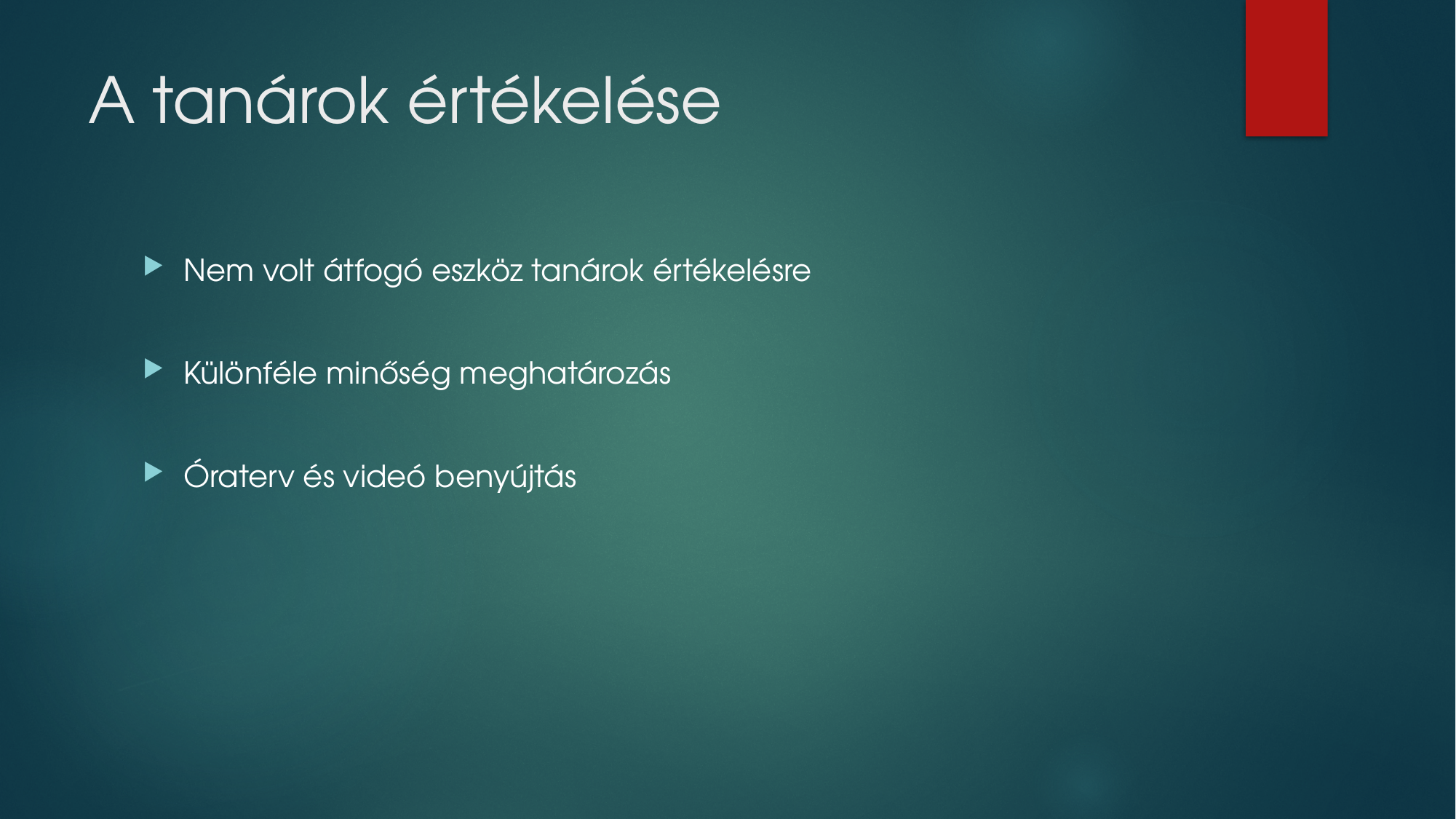

# A tanárok értékelése
Nem volt átfogó eszköz tanárok értékelésre

Különféle minőség meghatározás

Óraterv és videó benyújtás